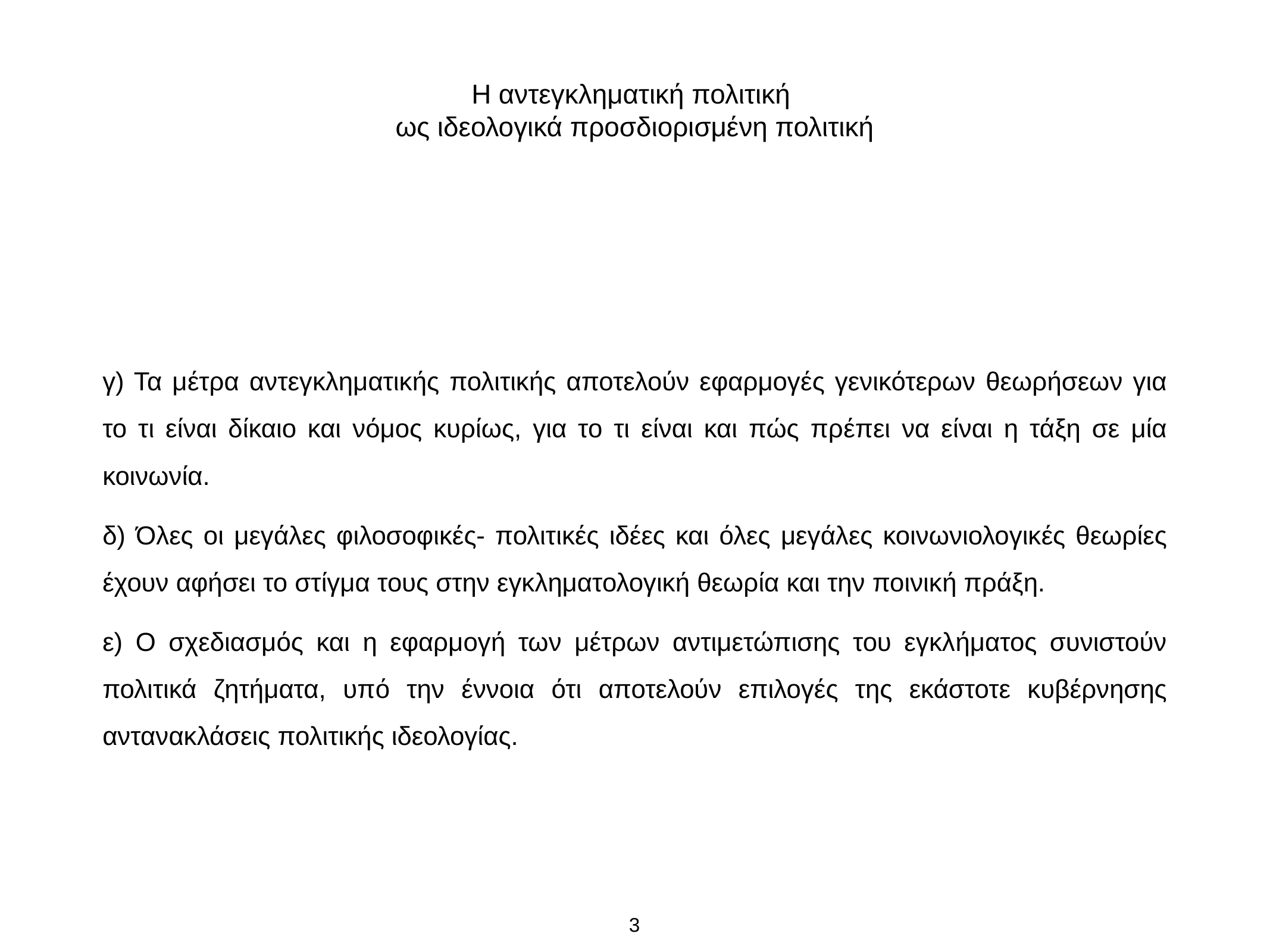

# Η αντεγκληματική πολιτική
ως ιδεολογικά προσδιορισμένη πολιτική
γ) Τα μέτρα αντεγκληματικής πολιτικής αποτελούν εφαρμογές γενικότερων θεωρήσεων για το τι είναι δίκαιο και νόμος κυρίως, για το τι είναι και πώς πρέπει να είναι η τάξη σε μία κοινωνία.
δ) Όλες οι μεγάλες φιλοσοφικές- πολιτικές ιδέες και όλες μεγάλες κοινωνιολογικές θεωρίες έχουν αφήσει το στίγμα τους στην εγκληματολογική θεωρία και την ποινική πράξη.
ε) Ο σχεδιασμός και η εφαρμογή των μέτρων αντιμετώπισης του εγκλήματος συνιστούν πολιτικά ζητήματα, υπό την έννοια ότι αποτελούν επιλογές της εκάστοτε κυβέρνησης αντανακλάσεις πολιτικής ιδεολογίας.
3